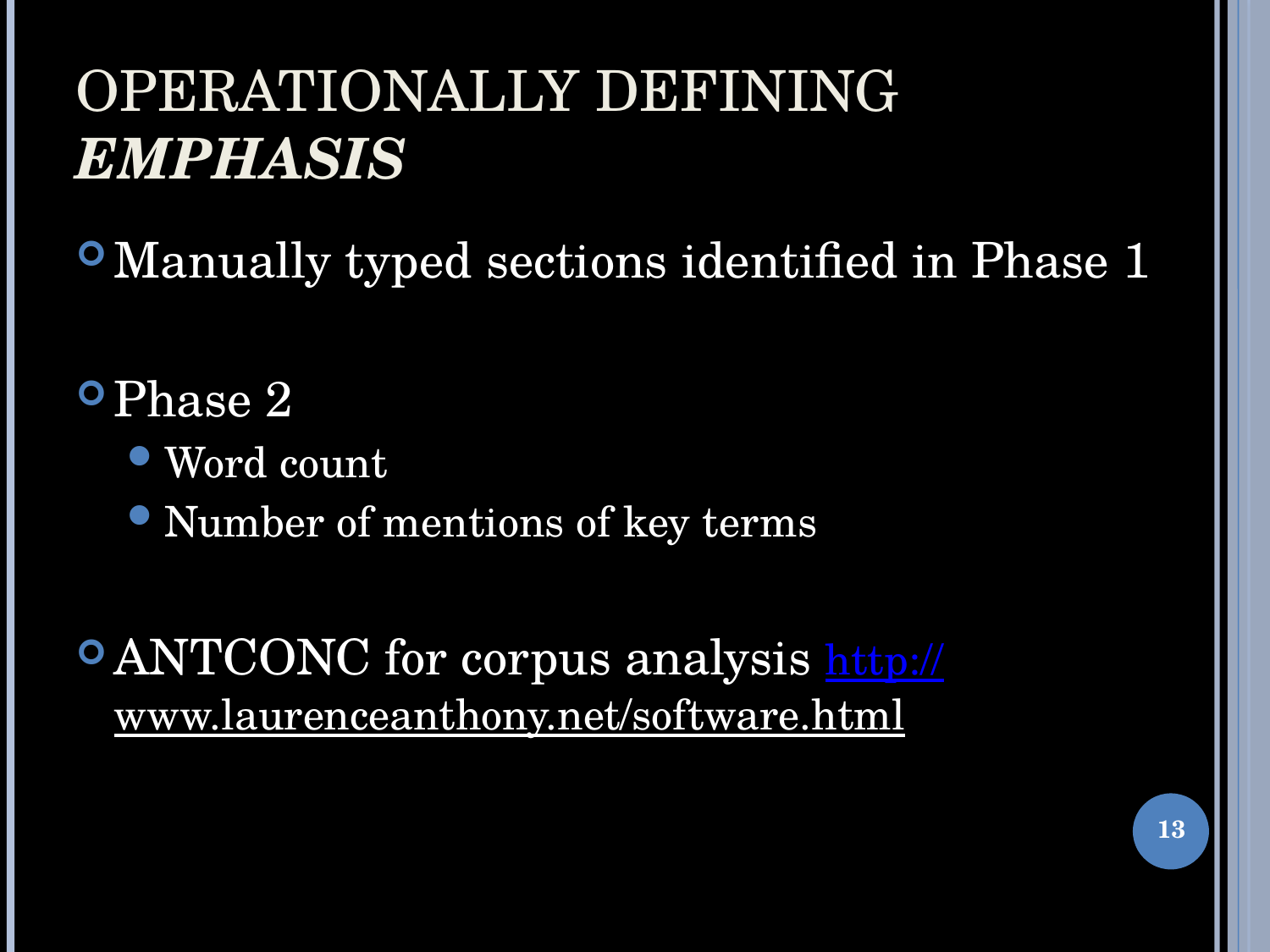

# Operationally Defining Emphasis
Manually typed sections identified in Phase 1

Phase 2
Word count
Number of mentions of key terms

ANTCONC for corpus analysis http://www.laurenceanthony.net/software.html
13